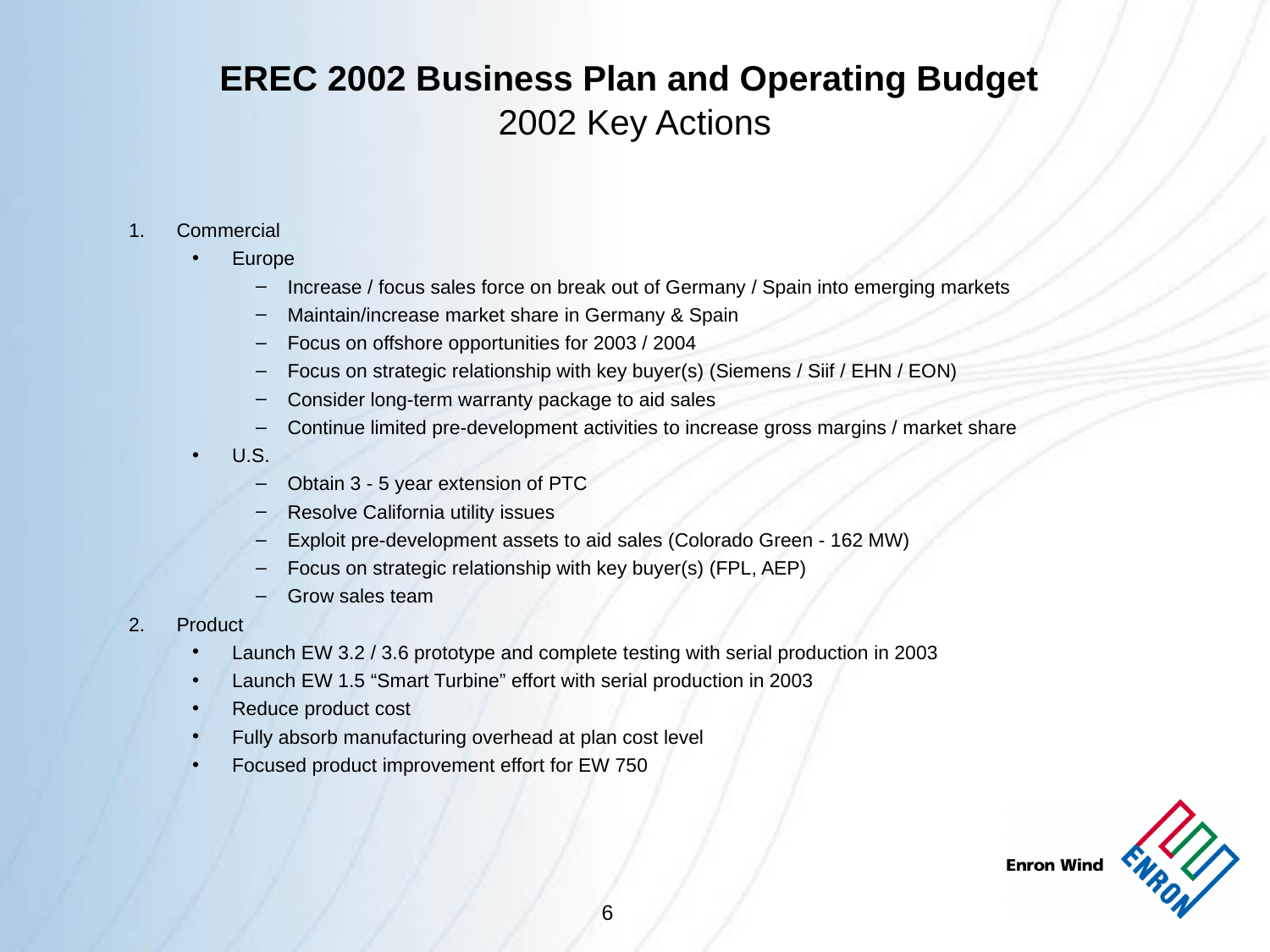

# EREC 2002 Business Plan and Operating Budget 2002 Key Actions
1.	Commercial
Europe
Increase / focus sales force on break out of Germany / Spain into emerging markets
Maintain/increase market share in Germany & Spain
Focus on offshore opportunities for 2003 / 2004
Focus on strategic relationship with key buyer(s) (Siemens / Siif / EHN / EON)
Consider long-term warranty package to aid sales
Continue limited pre-development activities to increase gross margins / market share
U.S.
Obtain 3 - 5 year extension of PTC
Resolve California utility issues
Exploit pre-development assets to aid sales (Colorado Green - 162 MW)
Focus on strategic relationship with key buyer(s) (FPL, AEP)
Grow sales team
2.	Product
Launch EW 3.2 / 3.6 prototype and complete testing with serial production in 2003
Launch EW 1.5 “Smart Turbine” effort with serial production in 2003
Reduce product cost
Fully absorb manufacturing overhead at plan cost level
Focused product improvement effort for EW 750